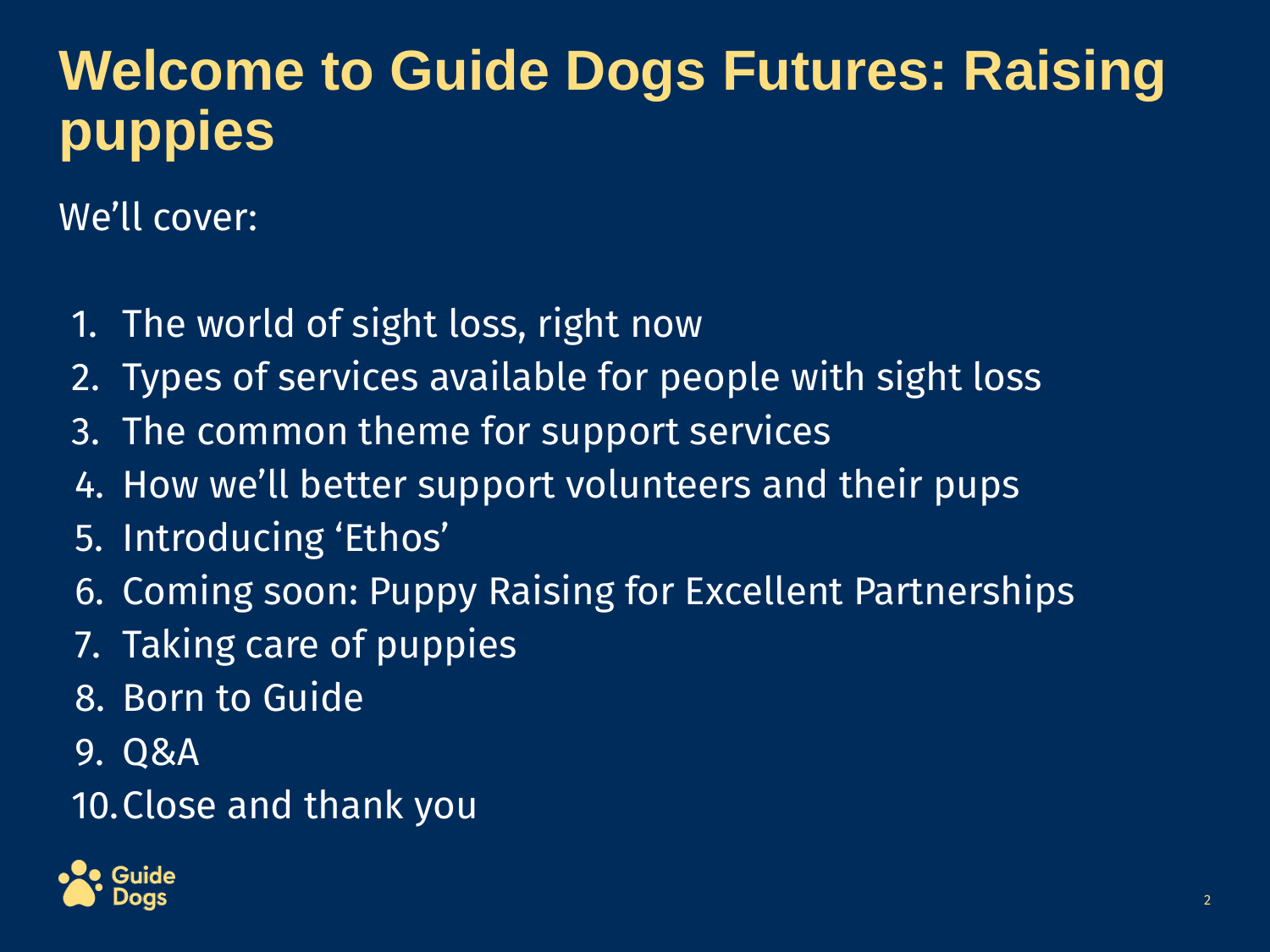

Welcome to Guide Dogs Futures: Raising puppies
We’ll cover:

The world of sight loss, right now
Types of services available for people with sight loss
The common theme for support services
How we’ll better support volunteers and their pups
Introducing ‘Ethos’
Coming soon: Puppy Raising for Excellent Partnerships
Taking care of puppies
Born to Guide
Q&A
Close and thank you

2